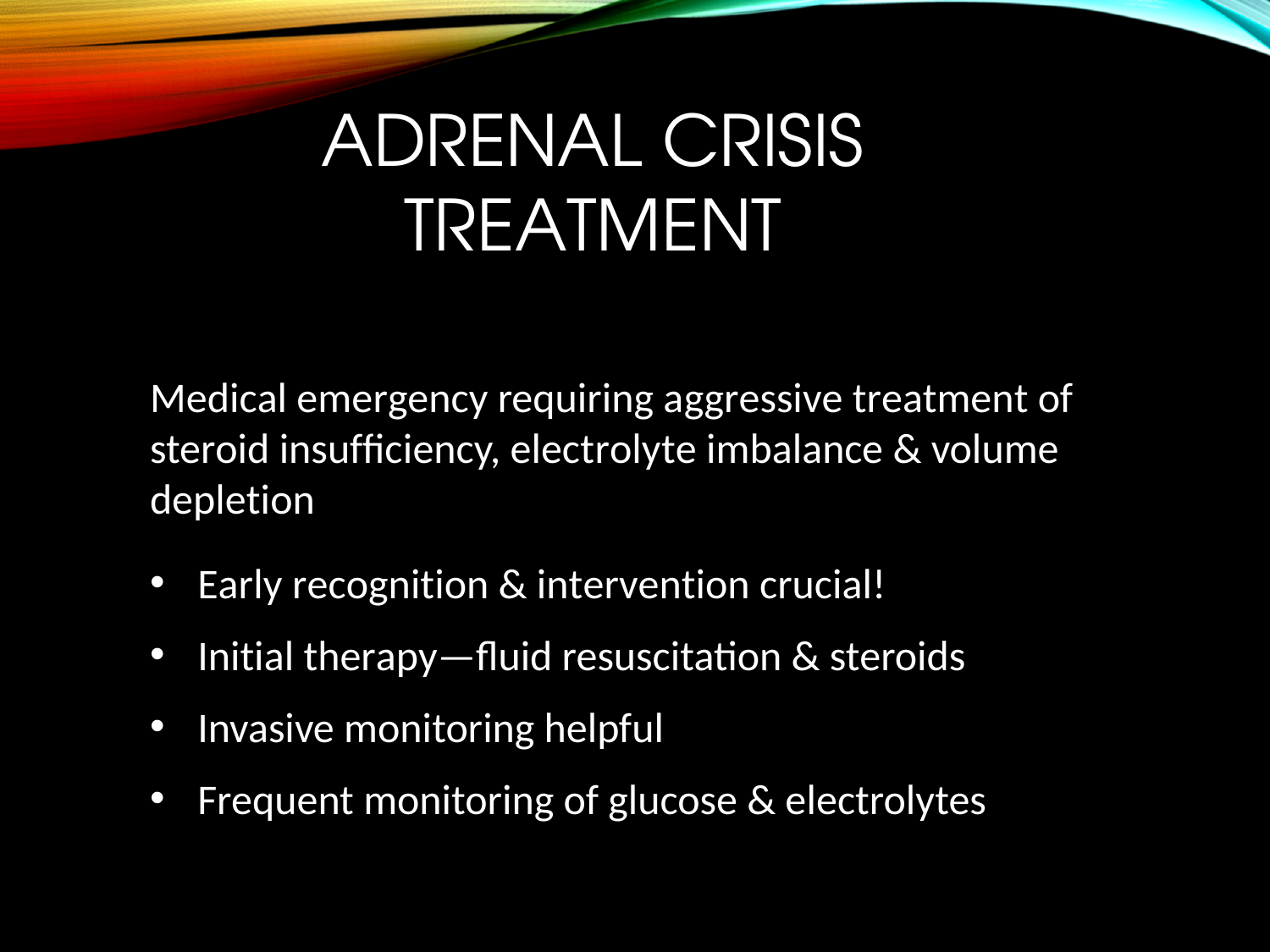

# Adrenal Crisis Treatment
Medical emergency requiring aggressive treatment of steroid insufficiency, electrolyte imbalance & volume depletion
Early recognition & intervention crucial!
Initial therapy—fluid resuscitation & steroids
Invasive monitoring helpful
Frequent monitoring of glucose & electrolytes